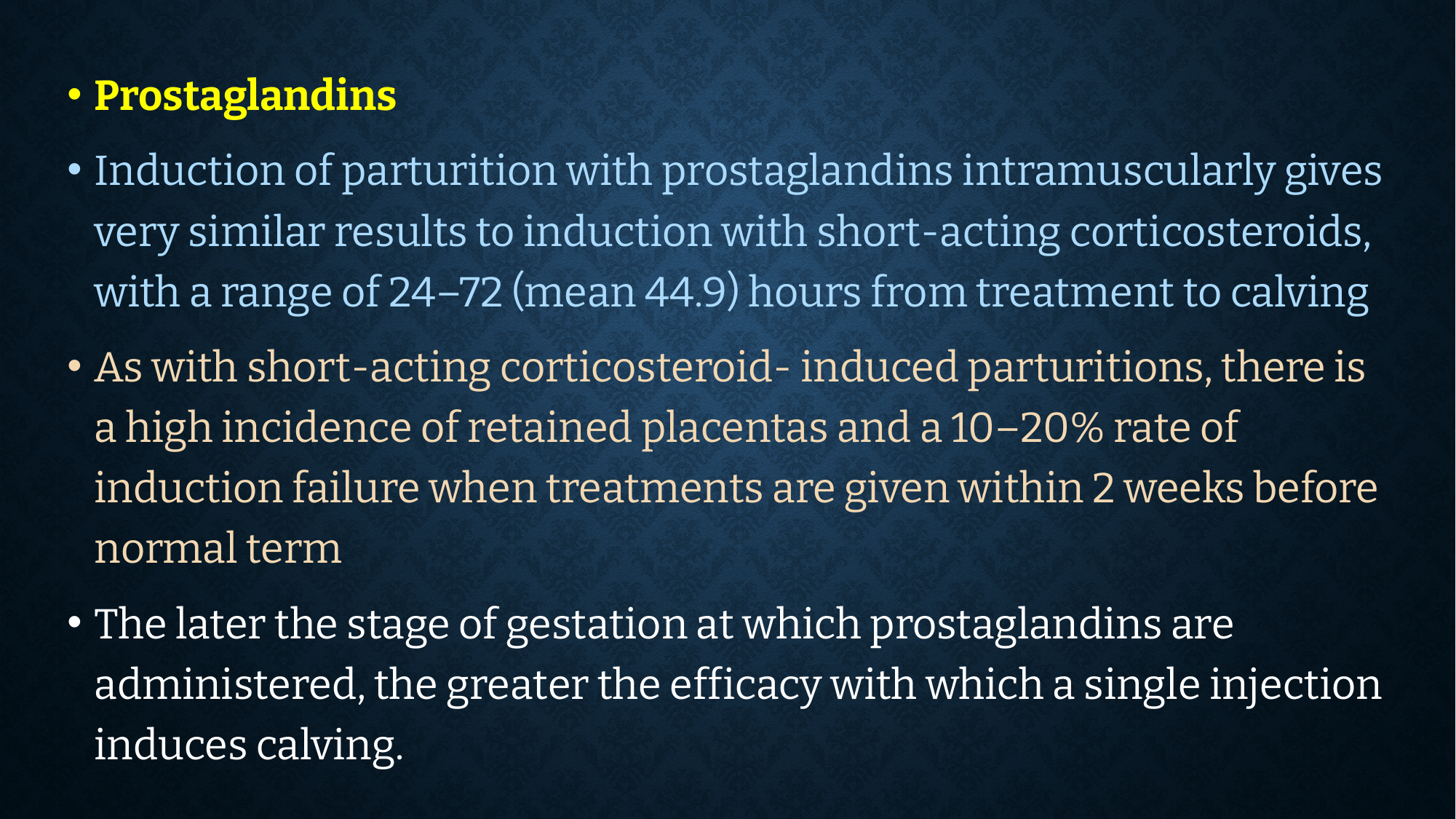

#
Prostaglandins
Induction of parturition with prostaglandins intramuscularly gives very similar results to induction with short-acting corticosteroids, with a range of 24–72 (mean 44.9) hours from treatment to calving
As with short-acting corticosteroid- induced parturitions, there is a high incidence of retained placentas and a 10–20% rate of induction failure when treatments are given within 2 weeks before normal term
The later the stage of gestation at which prostaglandins are administered, the greater the efficacy with which a single injection induces calving.